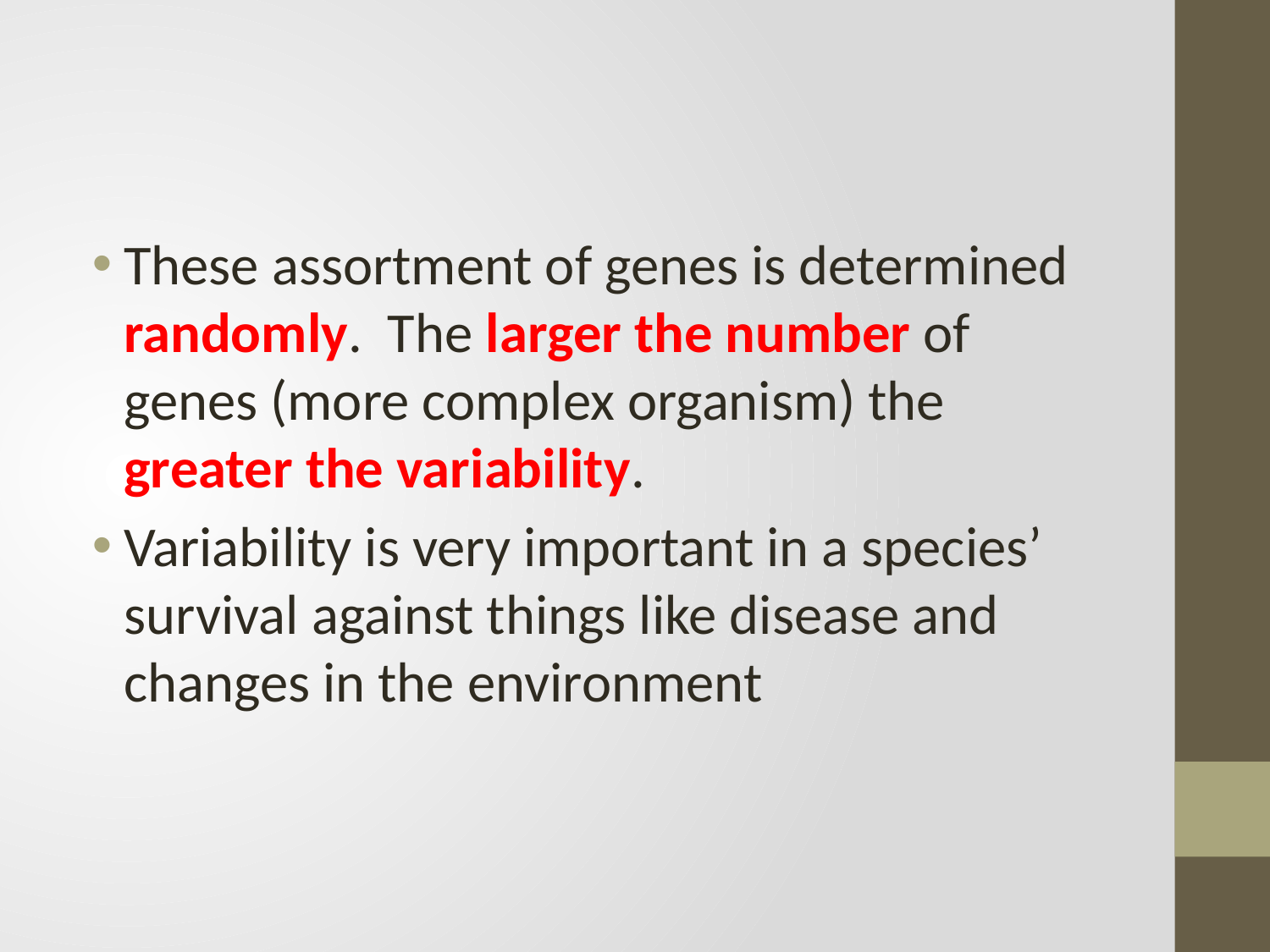

#
These assortment of genes is determined randomly.  The larger the number of genes (more complex organism) the greater the variability.
Variability is very important in a species’ survival against things like disease and changes in the environment